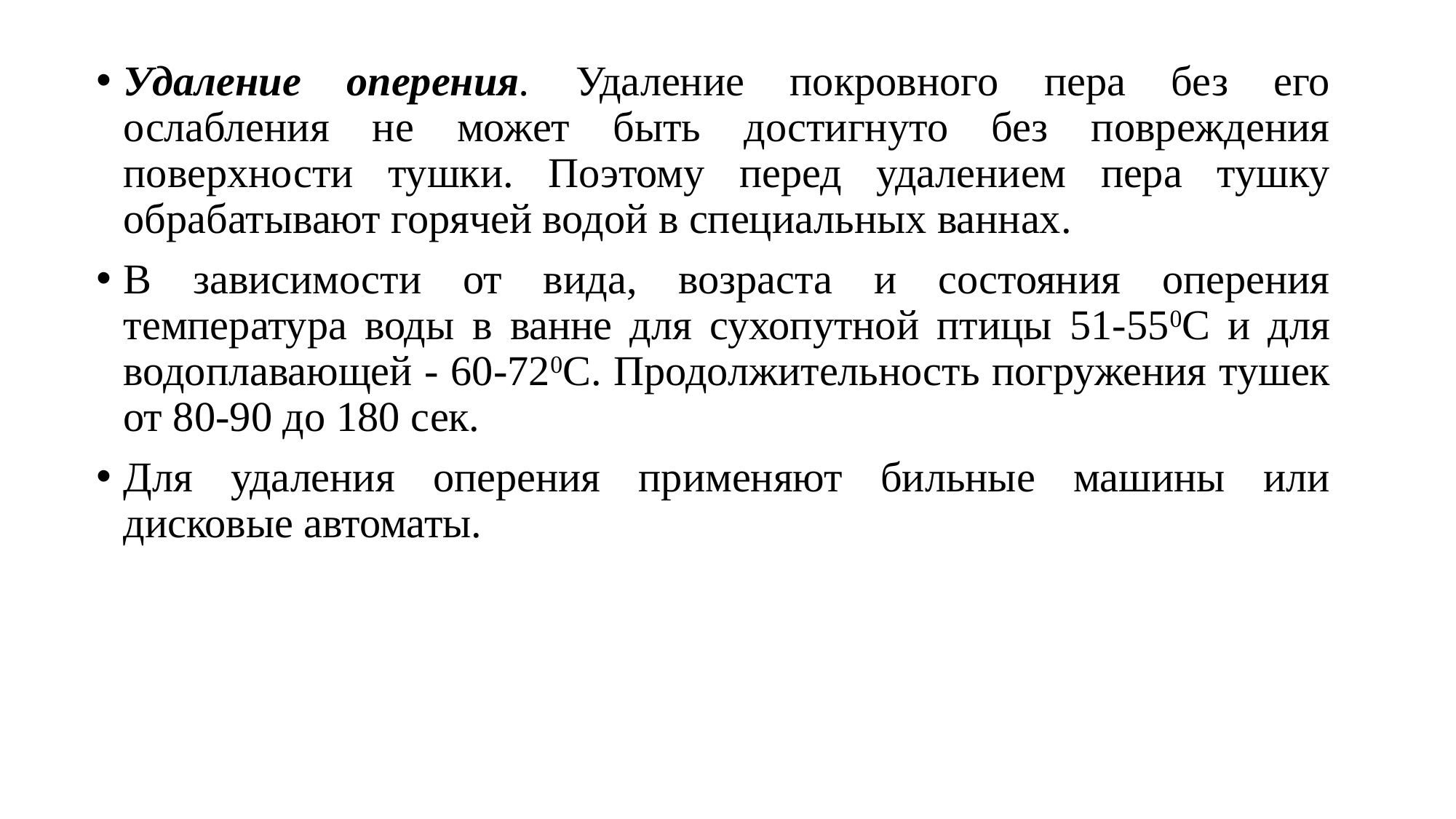

Удаление оперения. Удаление покровного пера без его ослабления не может быть достигнуто без повреждения поверхности тушки. Поэтому перед удалением пера тушку обрабатывают горячей водой в специальных ваннах.
В зависимости от вида, возраста и состояния оперения температура воды в ванне для сухопутной птицы 51-550С и для водоплавающей - 60-720С. Продолжительность погружения тушек от 80-90 до 180 сек.
Для удаления оперения применяют бильные машины или дисковые автоматы.